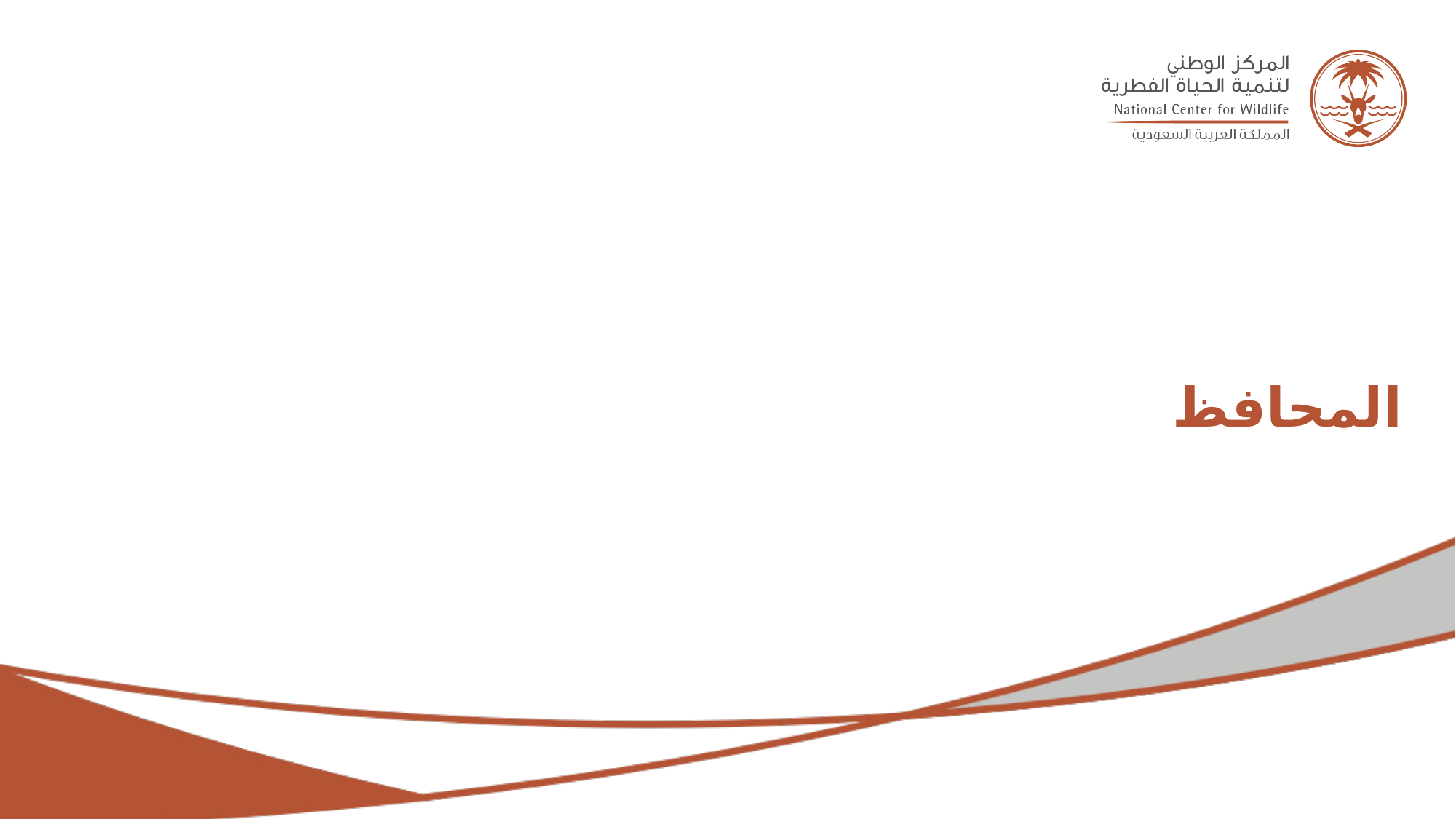

# المحافظ
الثلاثاء - 2 فبراير 2023